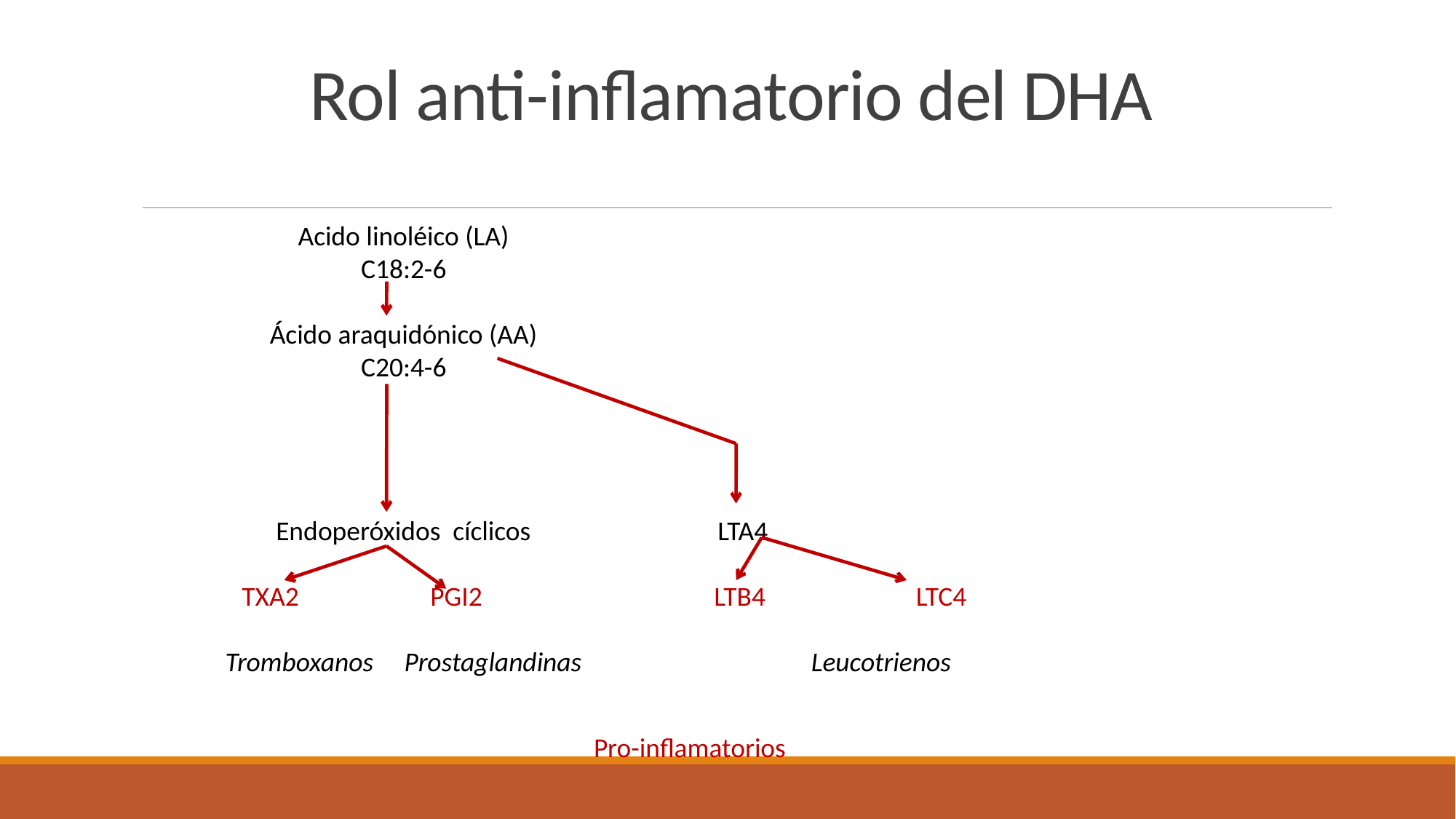

# Rol anti-inflamatorio del DHA

LTA4                   LTA5     LTA666

Acido linoléico (LA)
C18:2-6

Ácido araquidónico (AA)
C20:4-6

Endoperóxidos  cíclicos

TXA2      TXA3      PGI2     PGI3

Tromboxanos     Prostaglandinas

LTB4      LTB5          LTC4     LTC5

Leucotrienos

Pro-inflamatorios